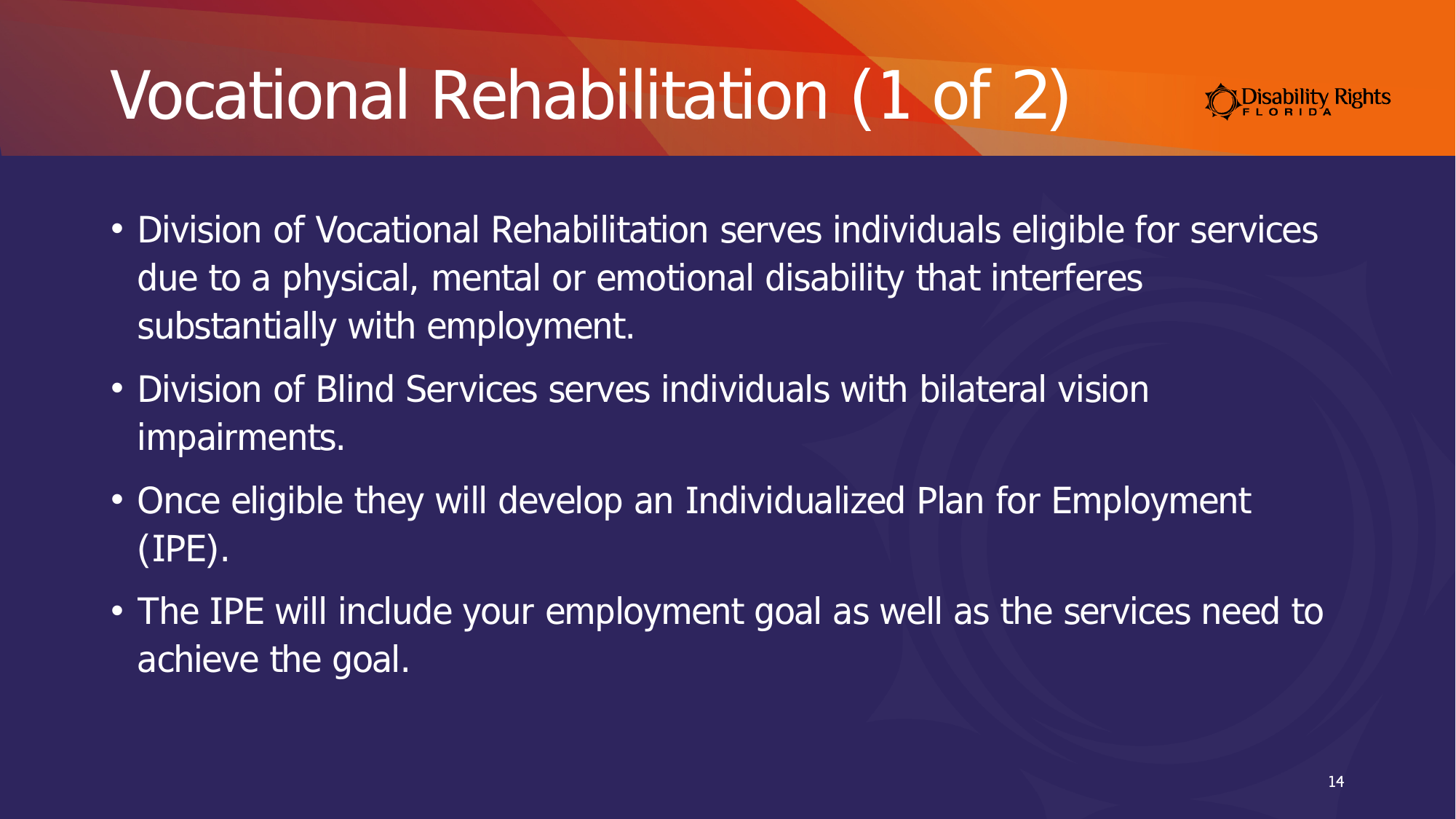

# Vocational Rehabilitation (1 of 2)
Division of Vocational Rehabilitation serves individuals eligible for services due to a physical, mental or emotional disability that interferes substantially with employment.
Division of Blind Services serves individuals with bilateral vision impairments.
Once eligible they will develop an Individualized Plan for Employment (IPE).
The IPE will include your employment goal as well as the services need to achieve the goal.
14